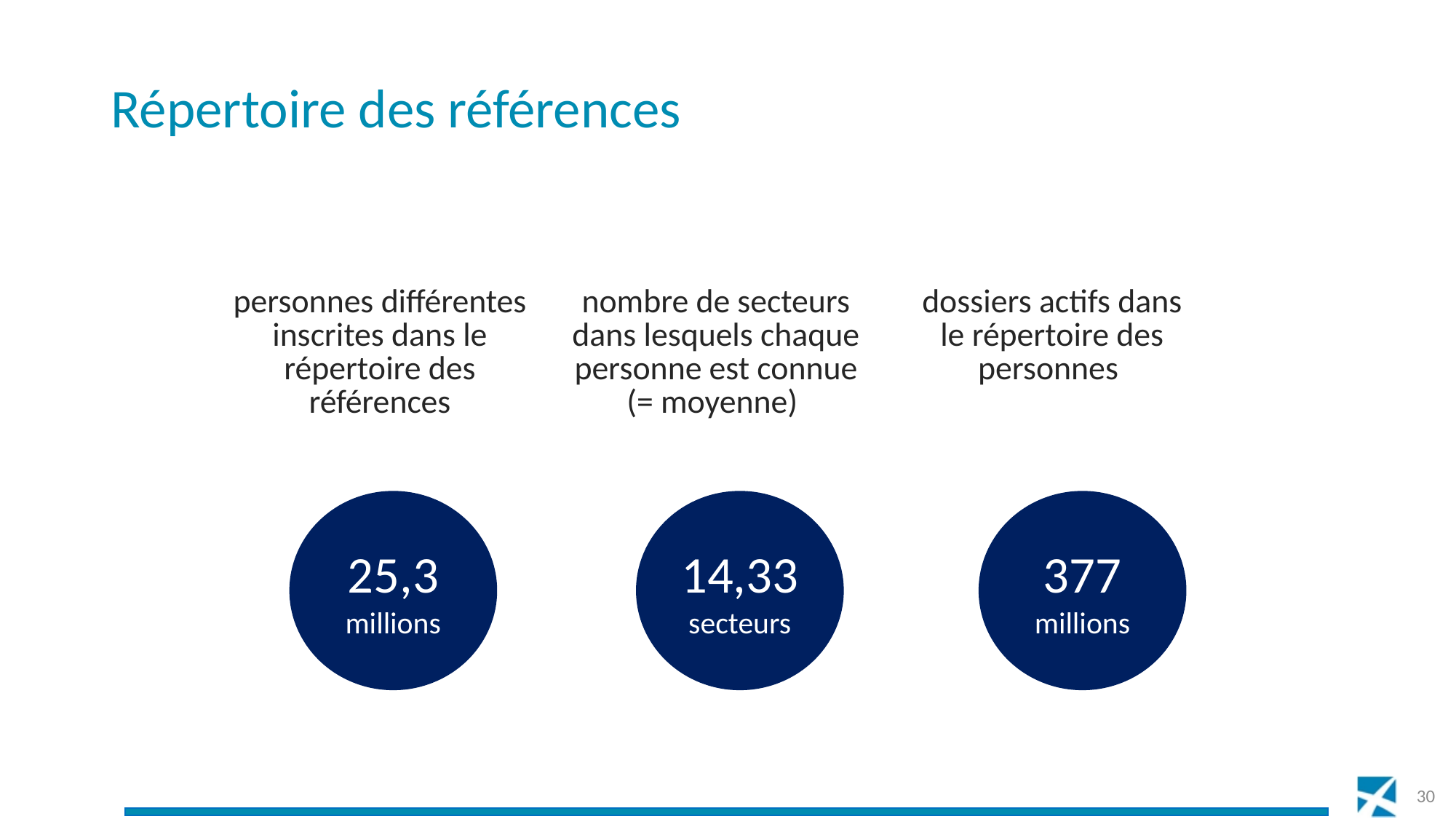

# Répertoire des références
|  |  |  |
| --- | --- | --- |
|  |  |  |
| personnes différentes inscrites dans le répertoire des références | nombre de secteurs dans lesquels chaque personne est connue (= moyenne) | dossiers actifs dans le répertoire des personnes |
| --- | --- | --- |
25,3 millions
14,33 secteurs
377 millions